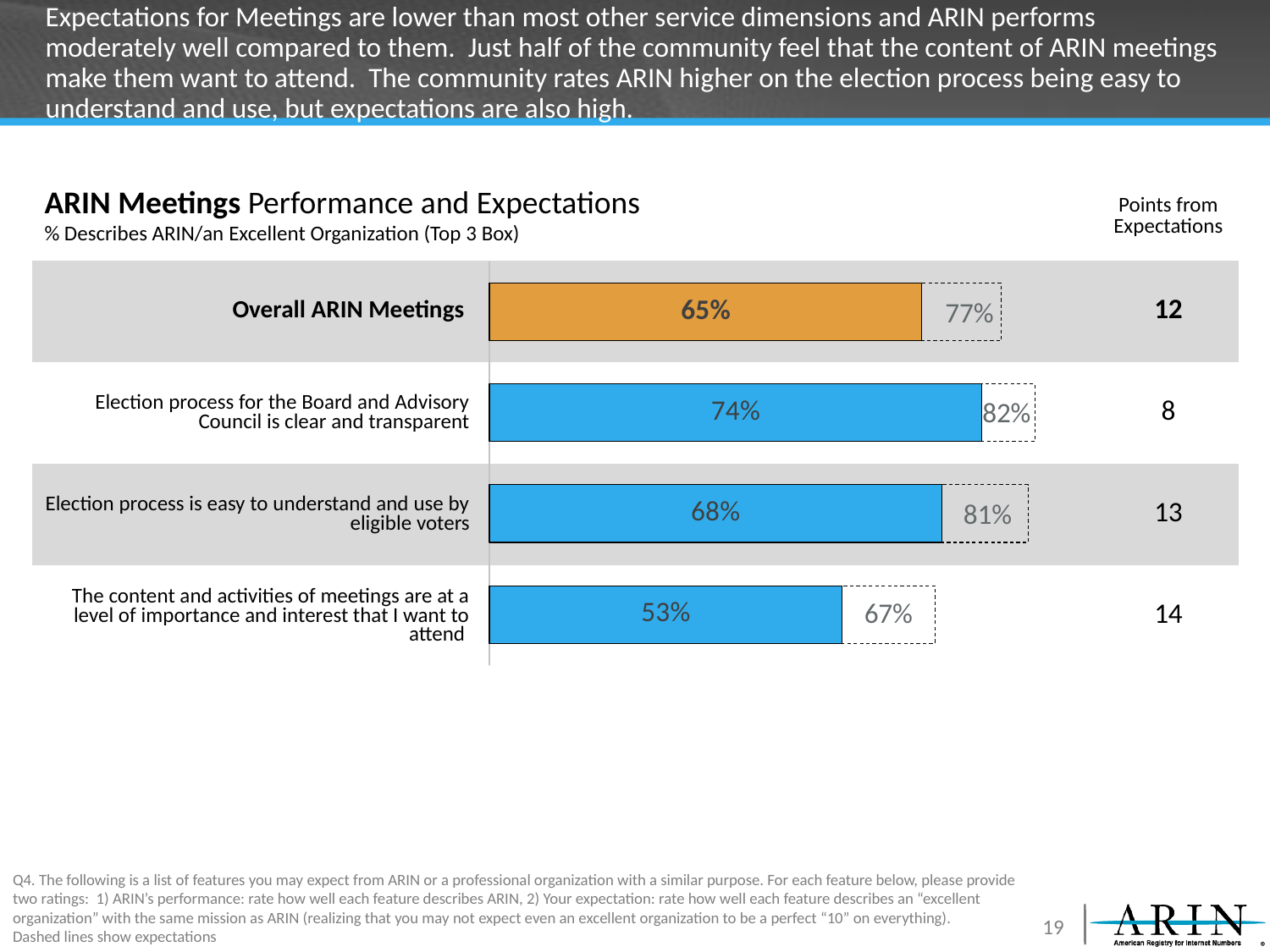

# Expectations for Meetings are lower than most other service dimensions and ARIN performs moderately well compared to them.  Just half of the community feel that the content of ARIN meetings make them want to attend.  The community rates ARIN higher on the election process being easy to understand and use, but expectations are also high.
ARIN Meetings Performance and Expectations
% Describes ARIN/an Excellent Organization (Top 3 Box)
|  |  | Points from Expectations |
| --- | --- | --- |
| Overall ARIN Meetings |  | 12 |
| Election process for the Board and Advisory Council is clear and transparent |  | 8 |
| Election process is easy to understand and use by eligible voters |  | 13 |
| The content and activities of meetings are at a level of importance and interest that I want to attend |  | 14 |

### Chart

| Category | Total | Column1 |
|---|---|---|
| ARIN Meetings | 0.65 | 0.12 |
| Election process for the Board and Advisory Council is clear and transparent | 0.74 | 0.08 |
| Election process is easy to understand and use by eligible voters | 0.68 | 0.13 |
| The content and activities of meetings are at a level of importance and interest that I want to attend  | 0.53 | 0.14 |
77%
82%
81%
67%
Q4. The following is a list of features you may expect from ARIN or a professional organization with a similar purpose. For each feature below, please provide two ratings:  1) ARIN’s performance: rate how well each feature describes ARIN, 2) Your expectation: rate how well each feature describes an “excellent organization” with the same mission as ARIN (realizing that you may not expect even an excellent organization to be a perfect “10” on everything).
Dashed lines show expectations
19